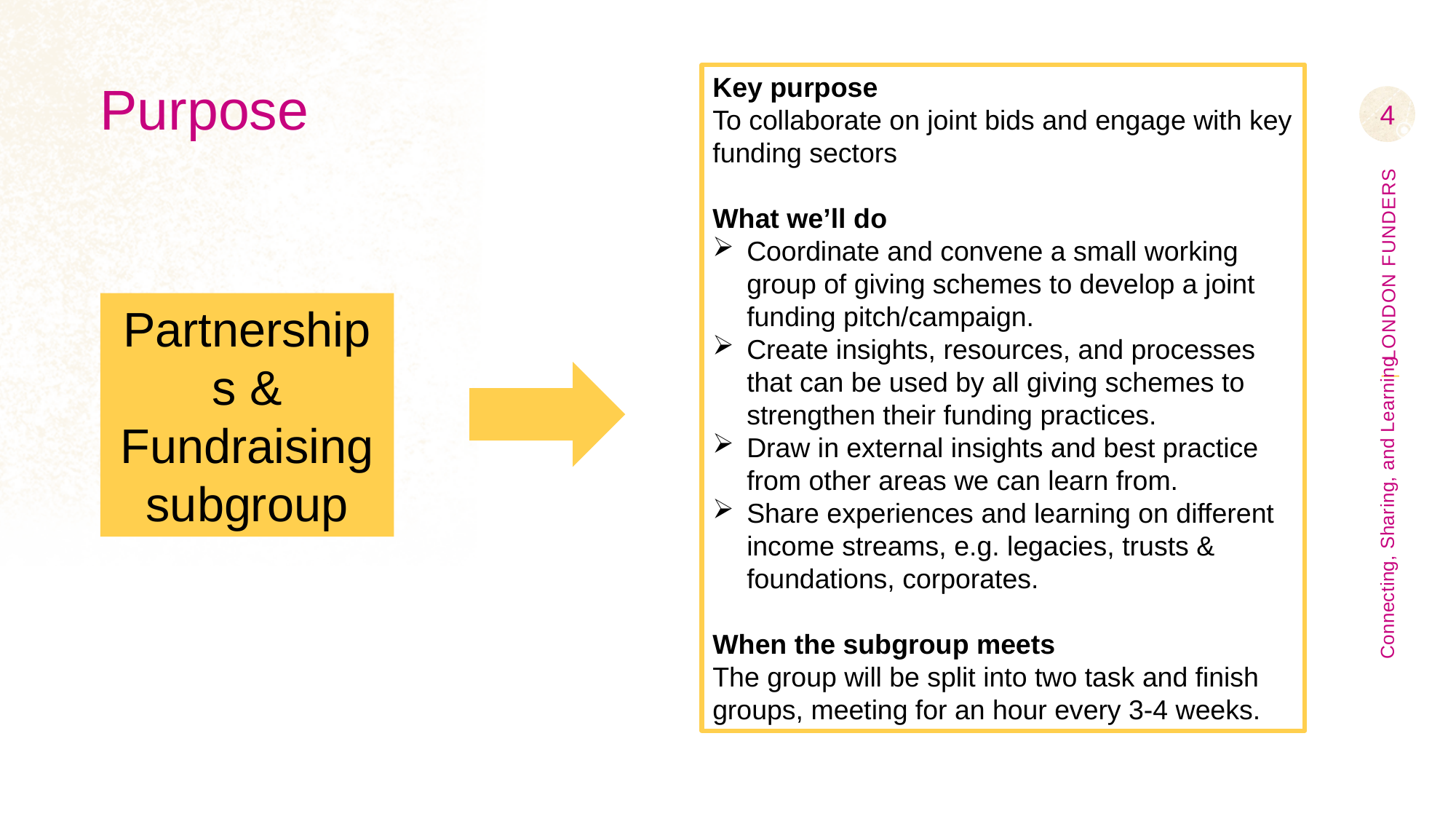

Key purpose
To collaborate on joint bids and engage with key funding sectors

What we’ll do
Coordinate and convene a small working group of giving schemes to develop a joint funding pitch/campaign.
Create insights, resources, and processes that can be used by all giving schemes to strengthen their funding practices.
Draw in external insights and best practice from other areas we can learn from.
Share experiences and learning on different income streams, e.g. legacies, trusts & foundations, corporates.

When the subgroup meets
The group will be split into two task and finish groups, meeting for an hour every 3-4 weeks.
# Purpose
4
Partnerships & Fundraising subgroup

Connecting, Sharing, and Learning